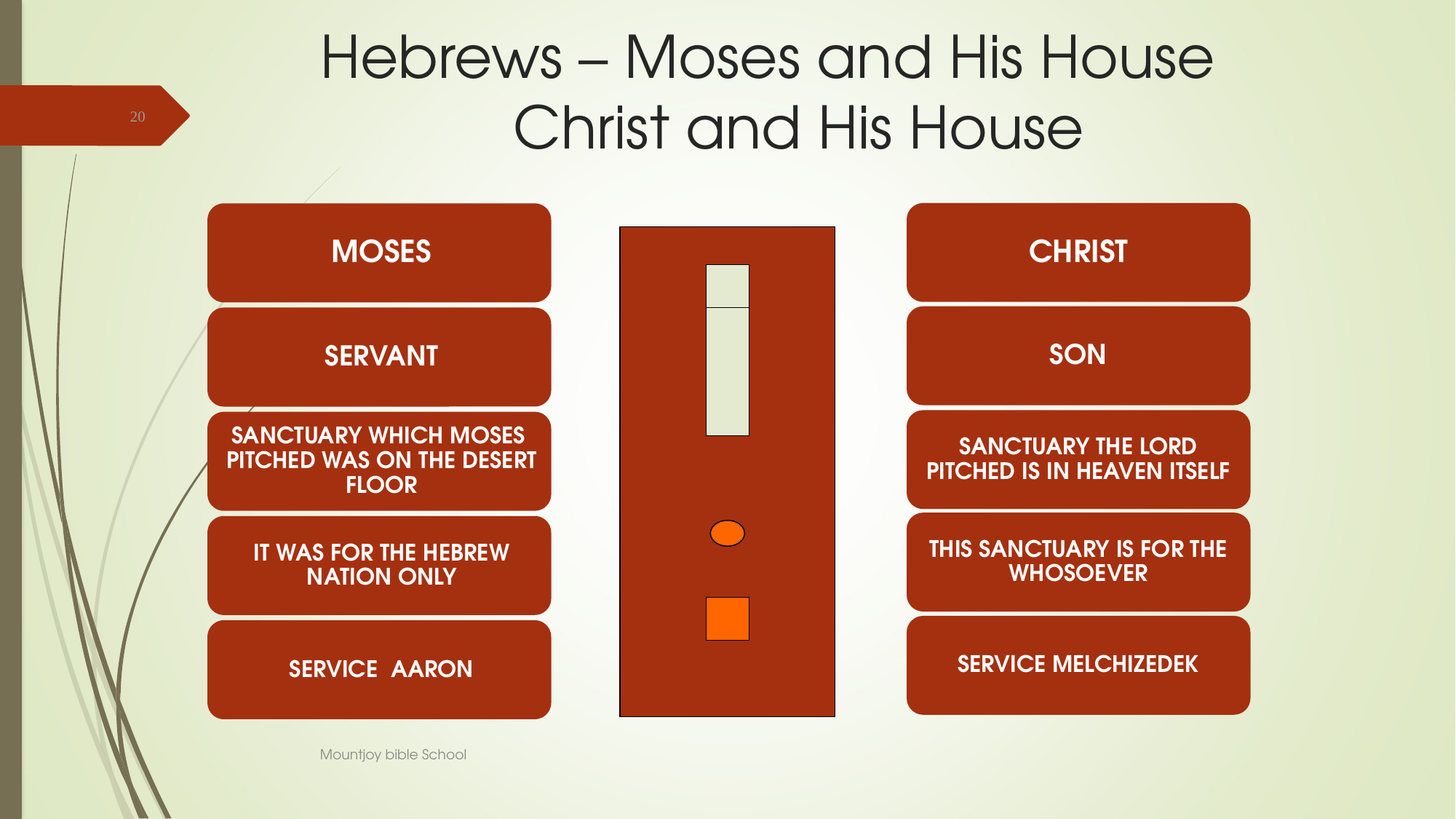

# Hebrews – Moses and His House Christ and His House
20
MOSES
SERVANT
SANCTUARY WHICH MOSES  PITCHED WAS ON THE DESERT FLOOR
IT WAS FOR THE HEBREW NATION ONLY
SERVICE  AARON
CHRIST
SON
SANCTUARY THE LORD PITCHED IS IN HEAVEN ITSELF
THIS SANCTUARY IS FOR THE WHOSOEVER
SERVICE MELCHIZEDEK

Mountjoy bible School